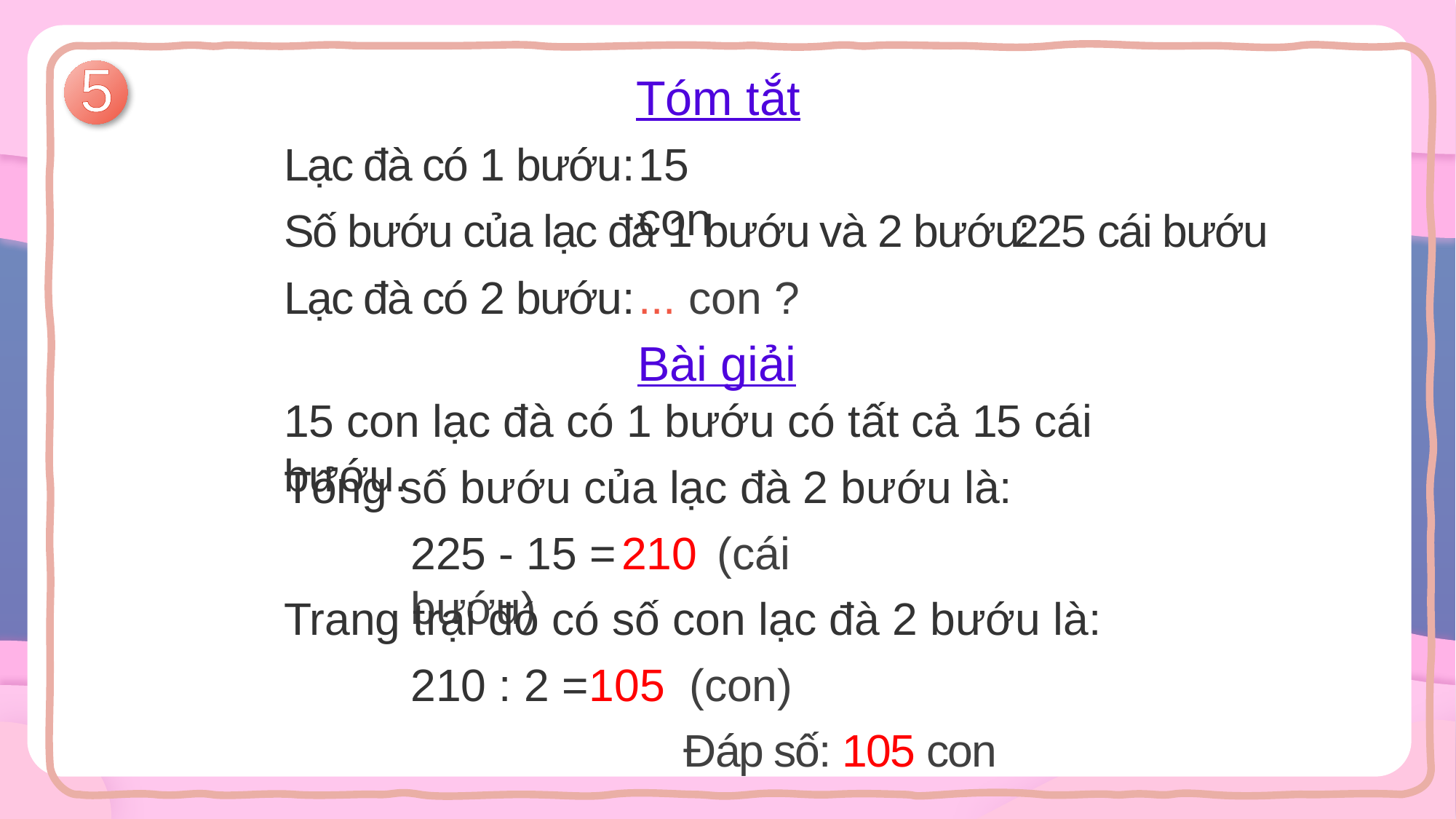

5

Tóm tắt
Lạc đà có 1 bướu:
15 con
Số bướu của lạc đà 1 bướu và 2 bướu:
225 cái bướu
Lạc đà có 2 bướu:
... con ?
Bài giải
15 con lạc đà có 1 bướu có tất cả 15 cái bướu.
Tổng số bướu của lạc đà 2 bướu là:
225 - 15 =   ?   (cái bướu)
210

Trang trại đó có số con lạc đà 2 bướu là:
210 : 2 =   ?   (con)
105

Đáp số: 105 con